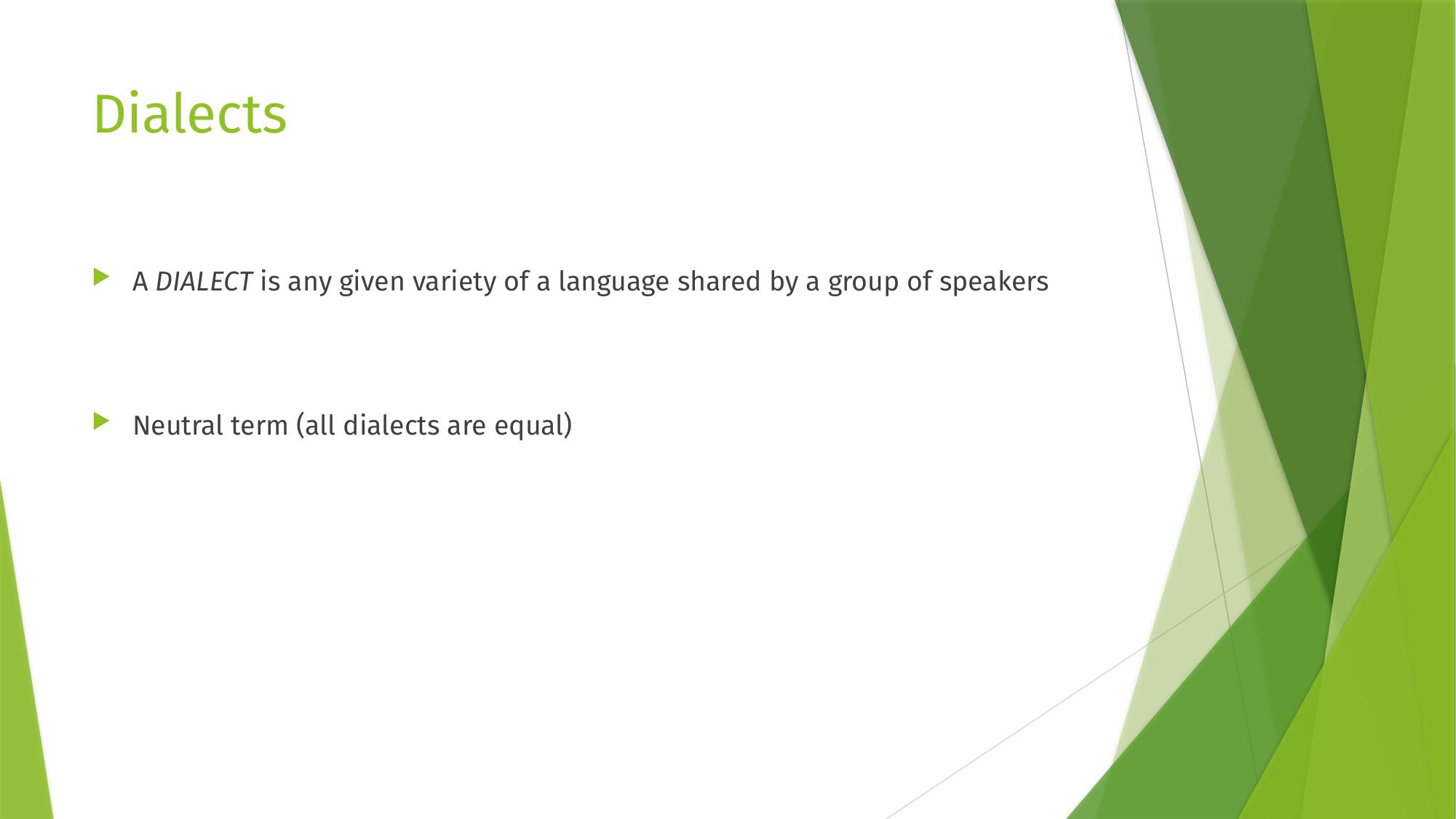

# Dialects
A DIALECT is any given variety of a language shared by a group of speakers

Neutral term (all dialects are equal)